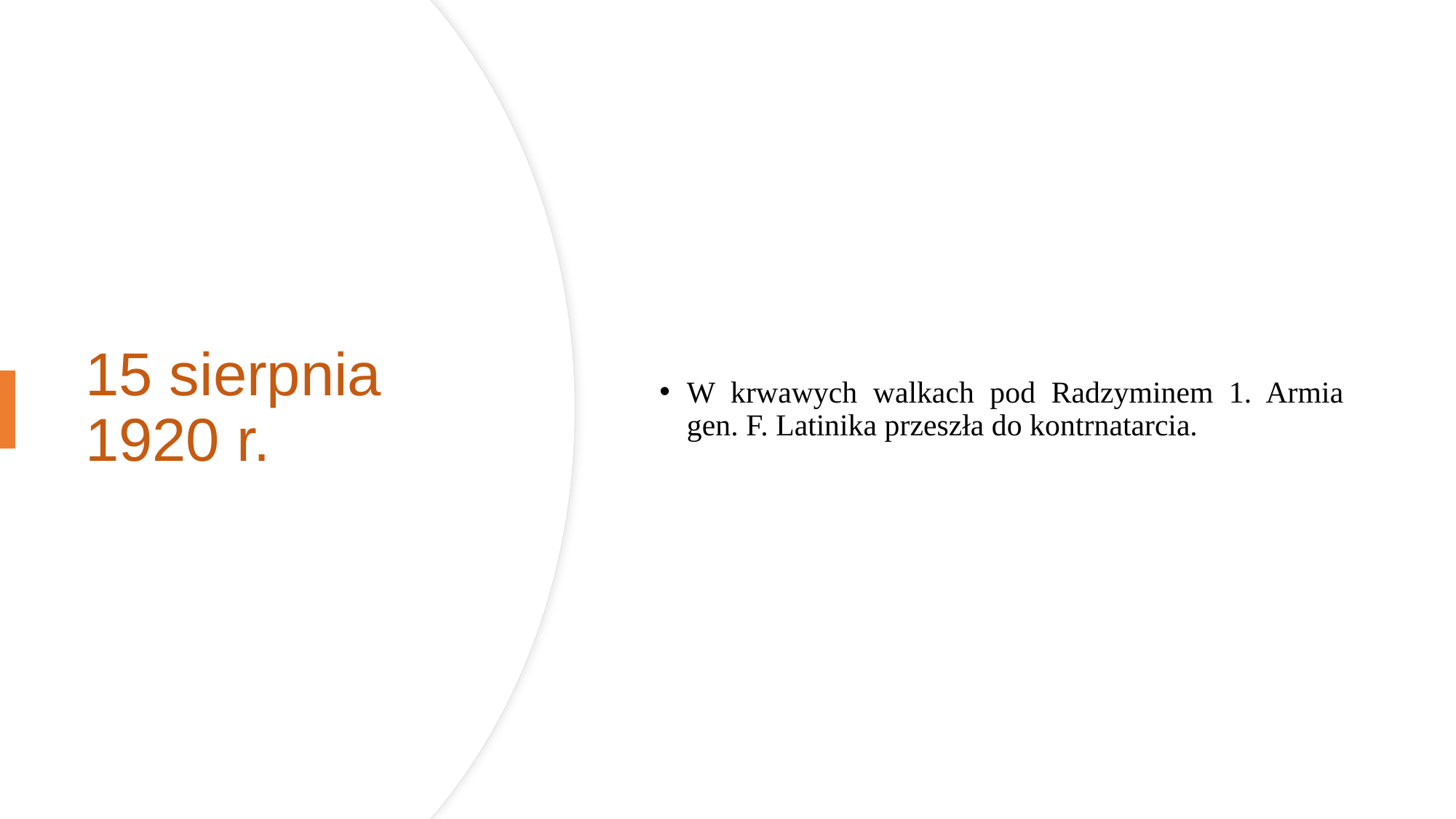

W krwawych walkach pod Radzyminem 1. Armia gen. F. Latinika przeszła do kontrnatarcia.
# 15 sierpnia 1920 r.